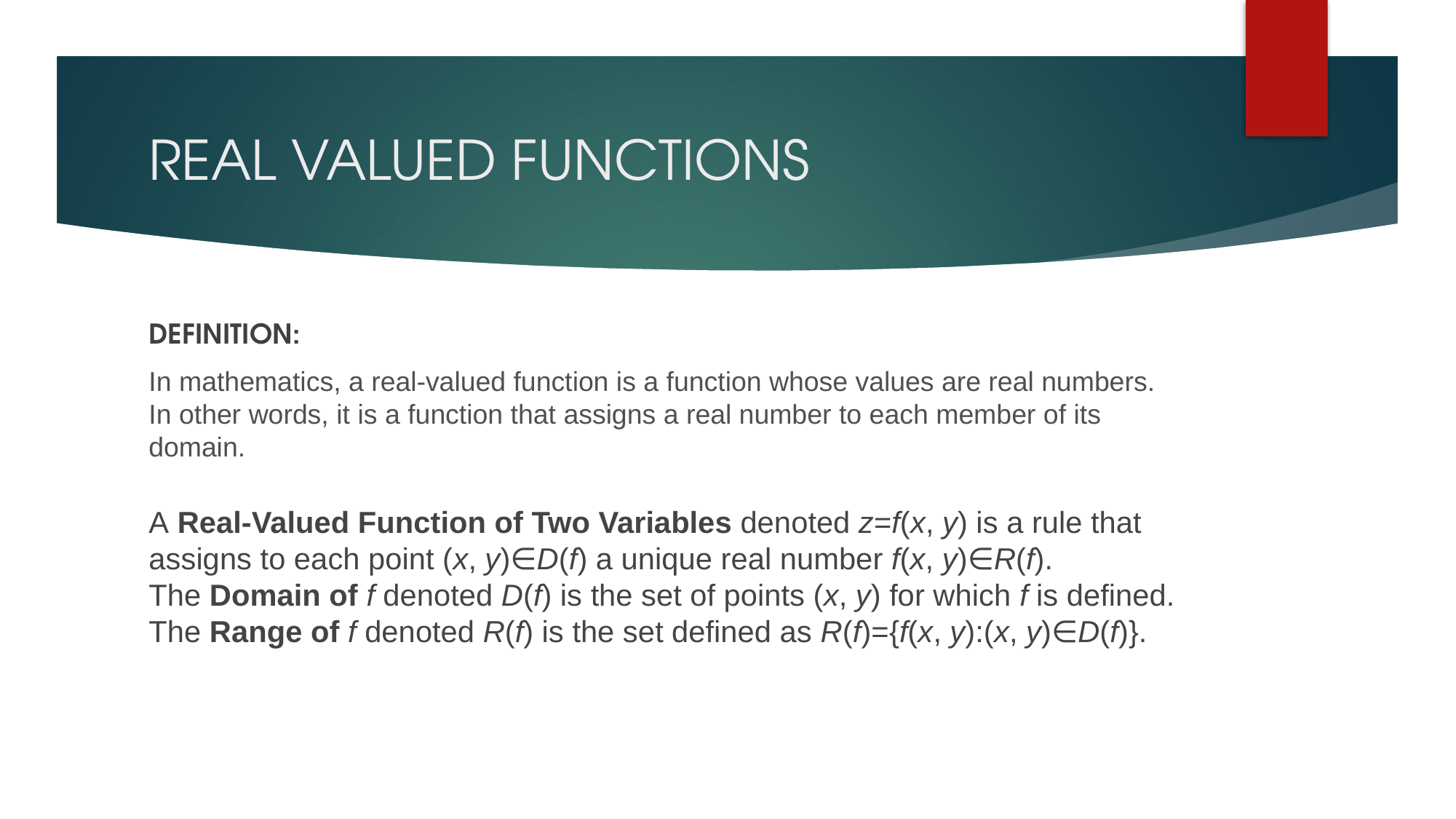

# REAL VALUED FUNCTIONS
DEFINITION:
In mathematics, a real-valued function is a function whose values are real numbers. In other words, it is a function that assigns a real number to each member of its domain.

A Real-Valued Function of Two Variables denoted z=f(x, y) is a rule that assigns to each point (x, y)∈D(f) a unique real number f(x, y)∈R(f).
The Domain of f denoted D(f) is the set of points (x, y) for which f is defined. The Range of f denoted R(f) is the set defined as R(f)={f(x, y):(x, y)∈D(f)}.